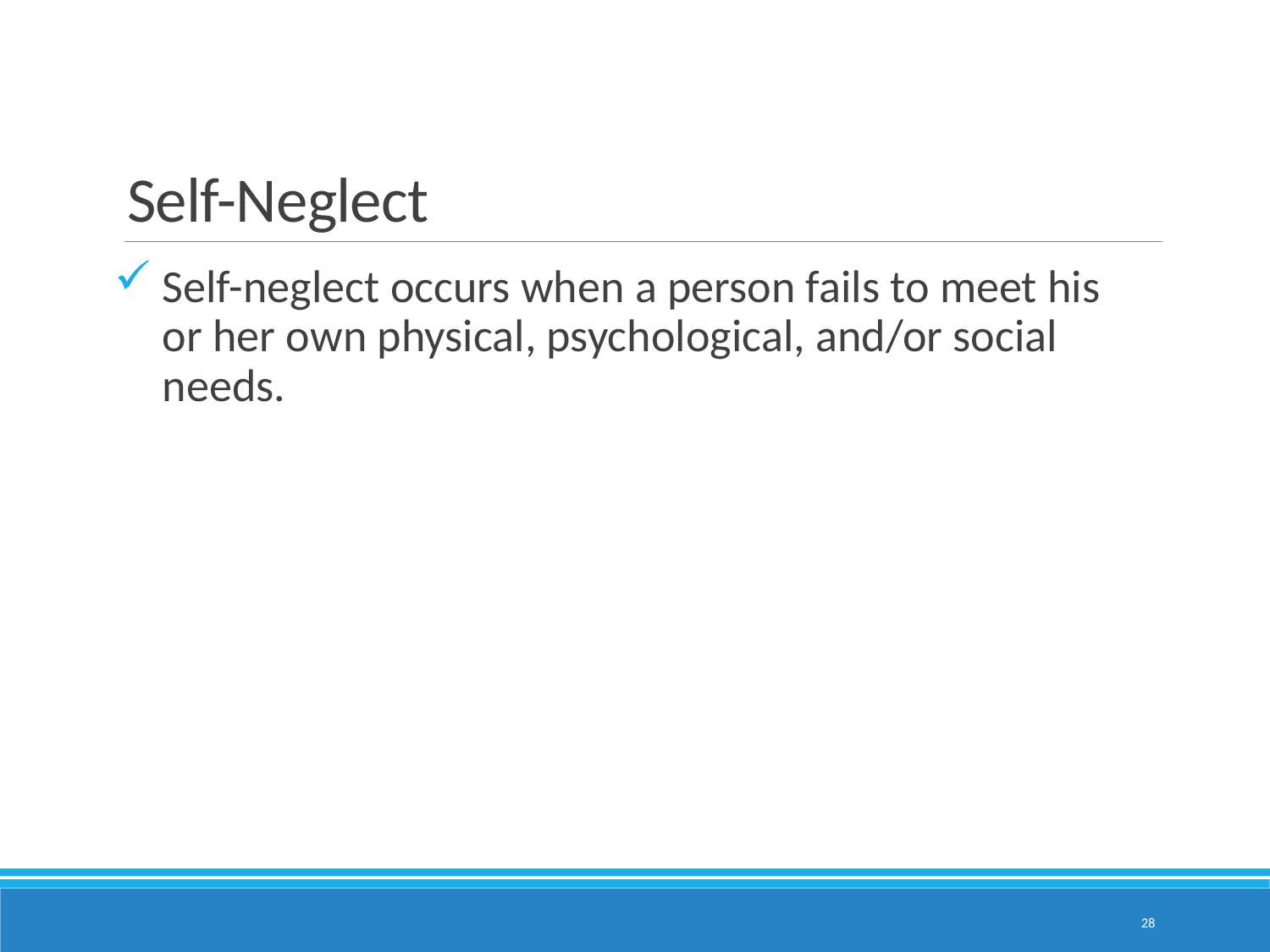

# Self-Neglect
Self-neglect occurs when a person fails to meet his or her own physical, psychological, and/or social needs.
28